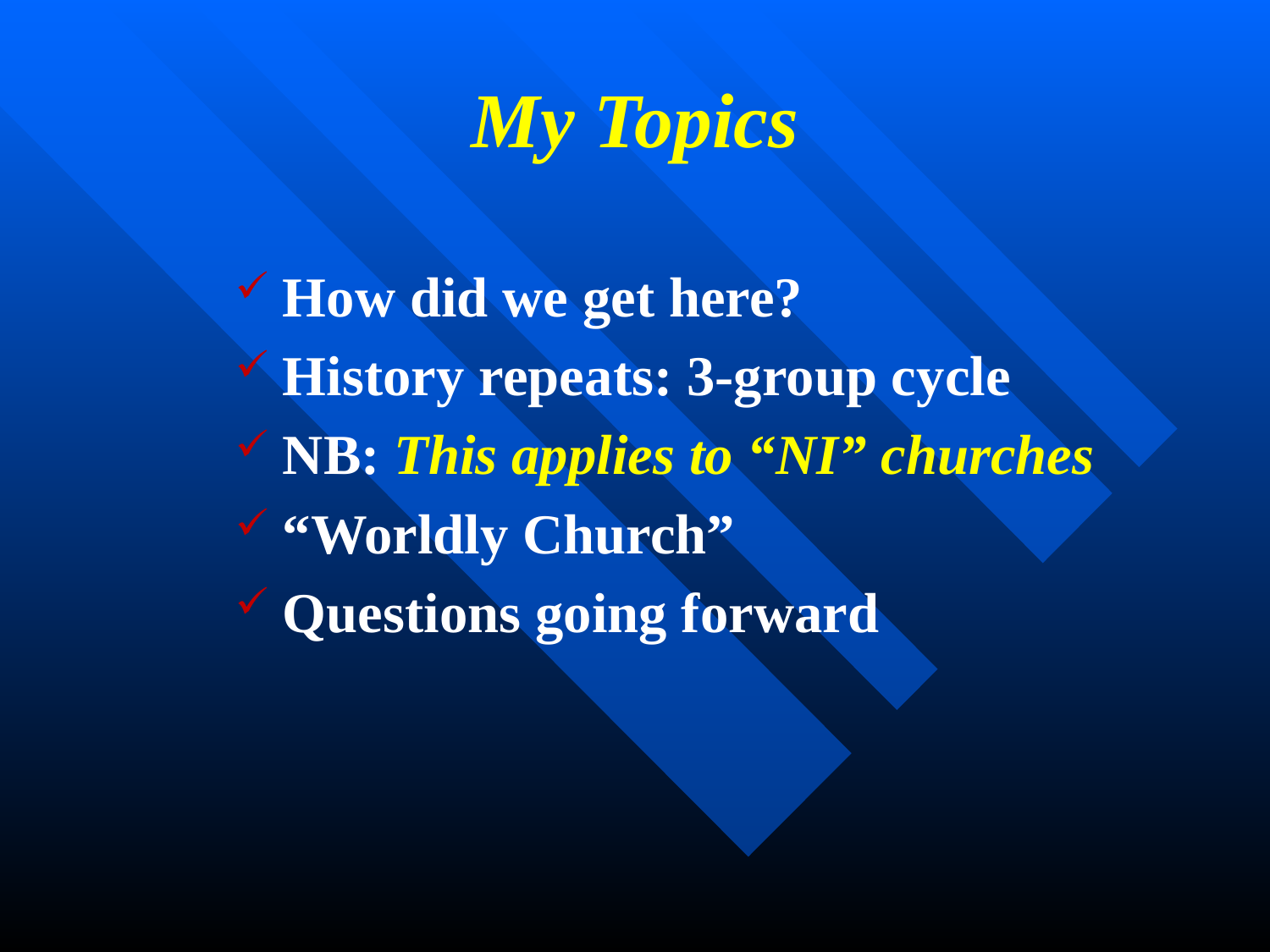

# My Topics
How did we get here?
History repeats: 3-group cycle
NB: This applies to “NI” churches
“Worldly Church”
Questions going forward